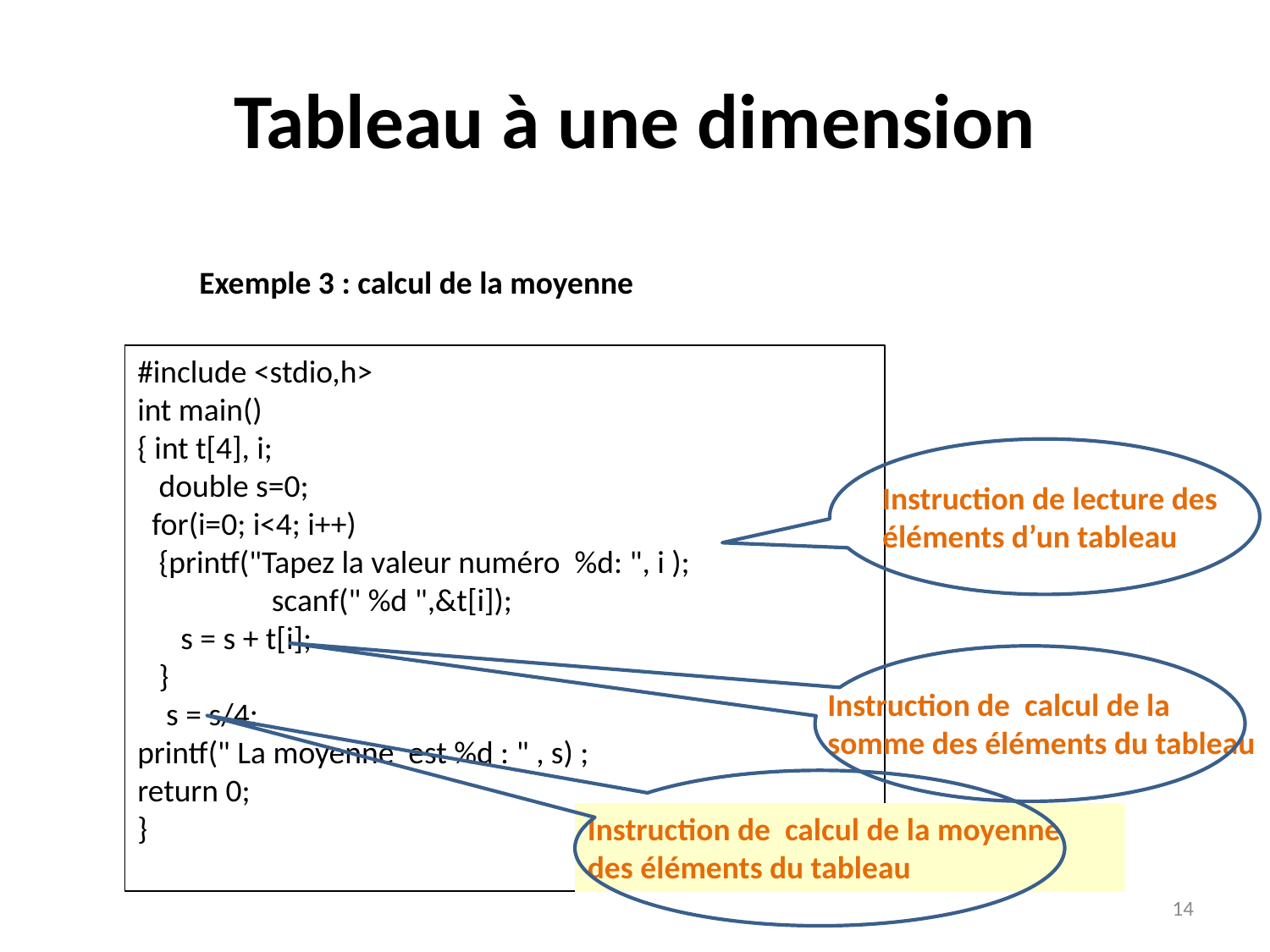

# Tableau à une dimension
Exemple 3 : calcul de la moyenne

#include <stdio,h>
int main()
{ int t[4], i;
   double s=0;
  for(i=0; i<4; i++)
   {printf("Tapez la valeur numéro  %d: ", i );
	 scanf(" %d ",&t[i]);
      s = s + t[i];
   }
    s = s/4;
printf(" La moyenne  est %d : " , s) ;
return 0;
}

Instruction de lecture des éléments d’un tableau

Instruction de  calcul de la somme des éléments du tableau

Instruction de  calcul de la moyenne des éléments du tableau
14